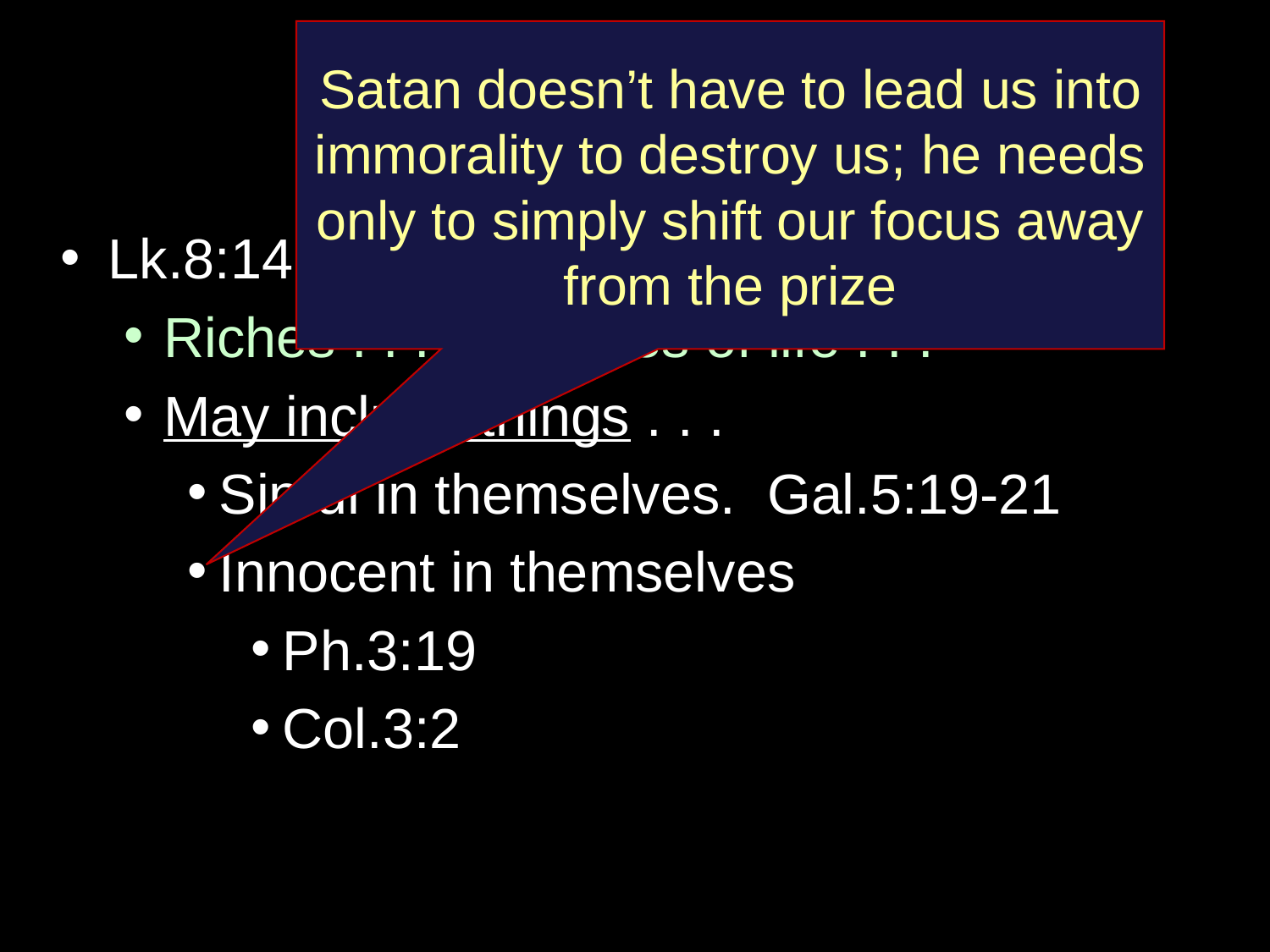

# Mark 4:19 pictures same
Satan doesn’t have to lead us into immorality to destroy us; he needs only to simply shift our focus away from the prize
Desires for other things
Lk.8:14
Riches . . . pleasures of life . . .
May include things . . .
Sinful in themselves.  Gal.5:19-21
Innocent in themselves
Ph.3:19
Col.3:2